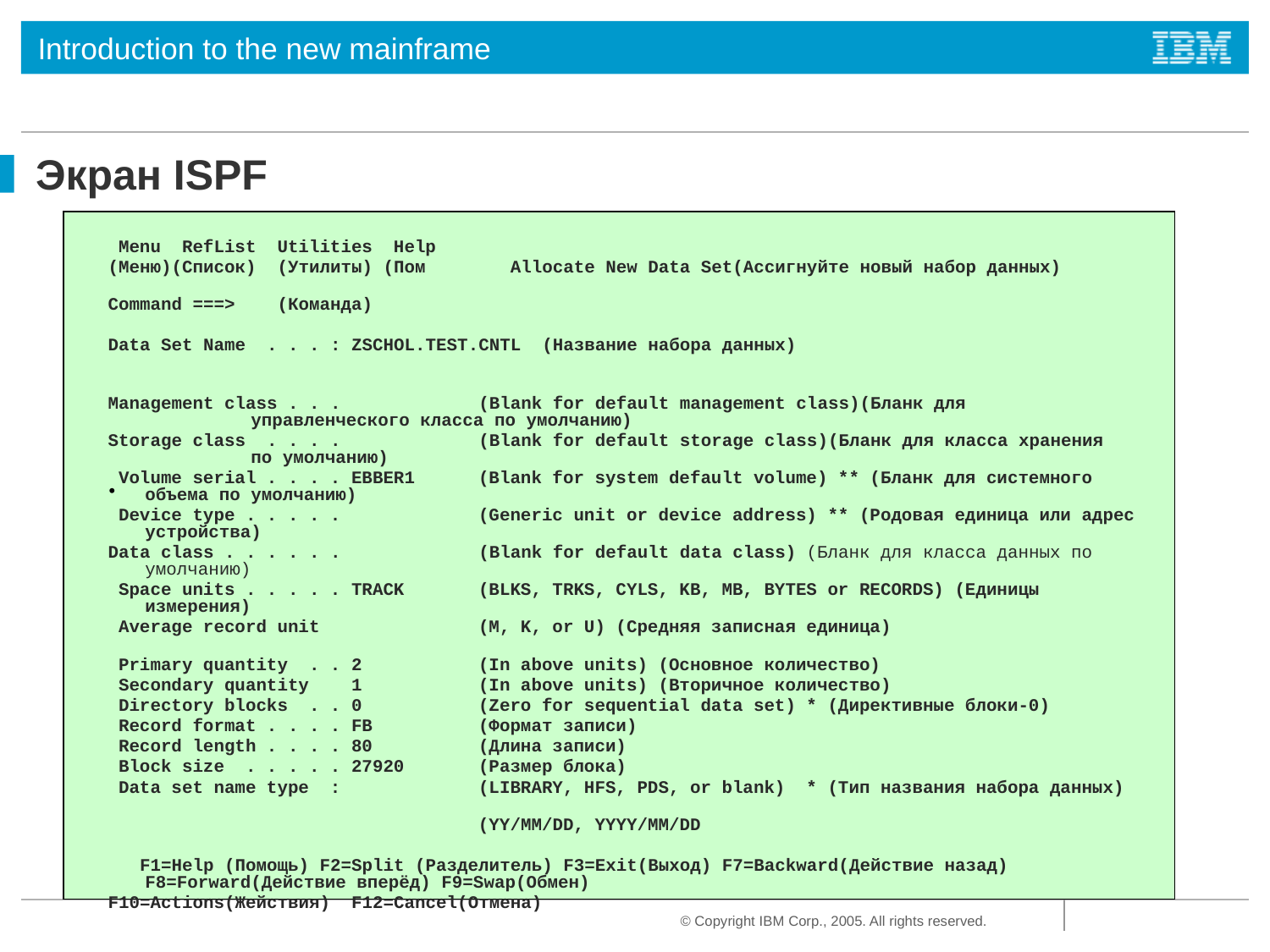

# Экран ISPF

  Menu  RefList  Utilities  Help
 (Меню)(Список)  (Утилиты) (Пом        Allocate New Data Set(Ассигнуйте новый набор данных)
 Command ===>    (Команда)

 Data Set Name  . . . : ZSCHOL.TEST.CNTL  (Название набора данных)

 Management class . . .             (Blank for default management class)(Бланк для                           управленческого класса по умолчанию)
 Storage class  . . . .             (Blank for default storage class)(Бланк для класса хранения              по умолчанию)
  Volume serial . . . . EBBER1      (Blank for system default volume) ** (Бланк для системного объема по умолчанию)
  Device type . . . . .             (Generic unit or device address) ** (Родовая единица или адрес устройства)
 Data class . . . . . .             (Blank for default data class) (Бланк для класса данных по умолчанию)
  Space units . . . . . TRACK       (BLKS, TRKS, CYLS, KB, MB, BYTES or RECORDS) (Единицы измерения)
  Average record unit               (M, K, or U) (Средняя записная единица)
  Primary quantity  . . 2           (In above units) (Основное количество)
  Secondary quantity    1           (In above units) (Вторичное количество)
  Directory blocks  . . 0           (Zero for sequential data set) * (Директивные блоки-0)
  Record format . . . . FB          (Формат записи)
  Record length . . . . 80          (Длина записи)
  Block size  . . . . . 27920       (Размер блока)
  Data set name type  :             (LIBRARY, HFS, PDS, or blank)  * (Тип названия набора данных)
                                    (YY/MM/DD, YYYY/MM/DD

    F1=Help (Помощь) F2=Split (Разделитель) F3=Exit(Выход) F7=Backward(Действие назад) F8=Forward(Действие вперёд) F9=Swap(Обмен)
 F10=Actions(Жействия)  F12=Cancel(Отмена)
.